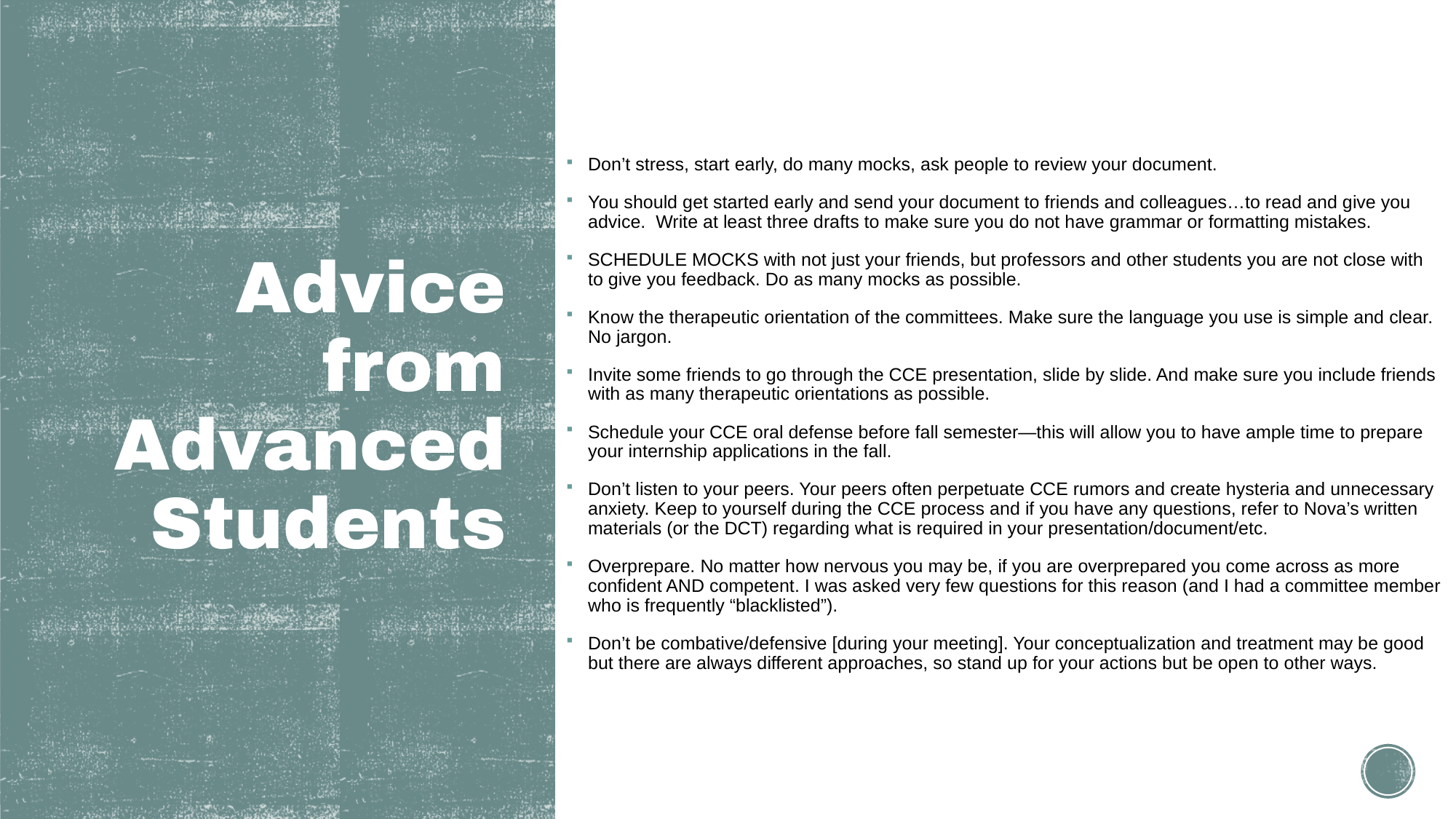

Don’t stress, start early, do many mocks, ask people to review your document.
You should get started early and send your document to friends and colleagues…to read and give you advice.  Write at least three drafts to make sure you do not have grammar or formatting mistakes.
SCHEDULE MOCKS with not just your friends, but professors and other students you are not close with to give you feedback. Do as many mocks as possible.
Know the therapeutic orientation of the committees. Make sure the language you use is simple and clear. No jargon.
Invite some friends to go through the CCE presentation, slide by slide. And make sure you include friends with as many therapeutic orientations as possible.
Schedule your CCE oral defense before fall semester—this will allow you to have ample time to prepare your internship applications in the fall.
Don’t listen to your peers. Your peers often perpetuate CCE rumors and create hysteria and unnecessary anxiety. Keep to yourself during the CCE process and if you have any questions, refer to Nova’s written materials (or the DCT) regarding what is required in your presentation/document/etc.
Overprepare. No matter how nervous you may be, if you are overprepared you come across as more confident AND competent. I was asked very few questions for this reason (and I had a committee member who is frequently “blacklisted”).
Don’t be combative/defensive [during your meeting]. Your conceptualization and treatment may be good but there are always different approaches, so stand up for your actions but be open to other ways.

# Advice from Advanced Students